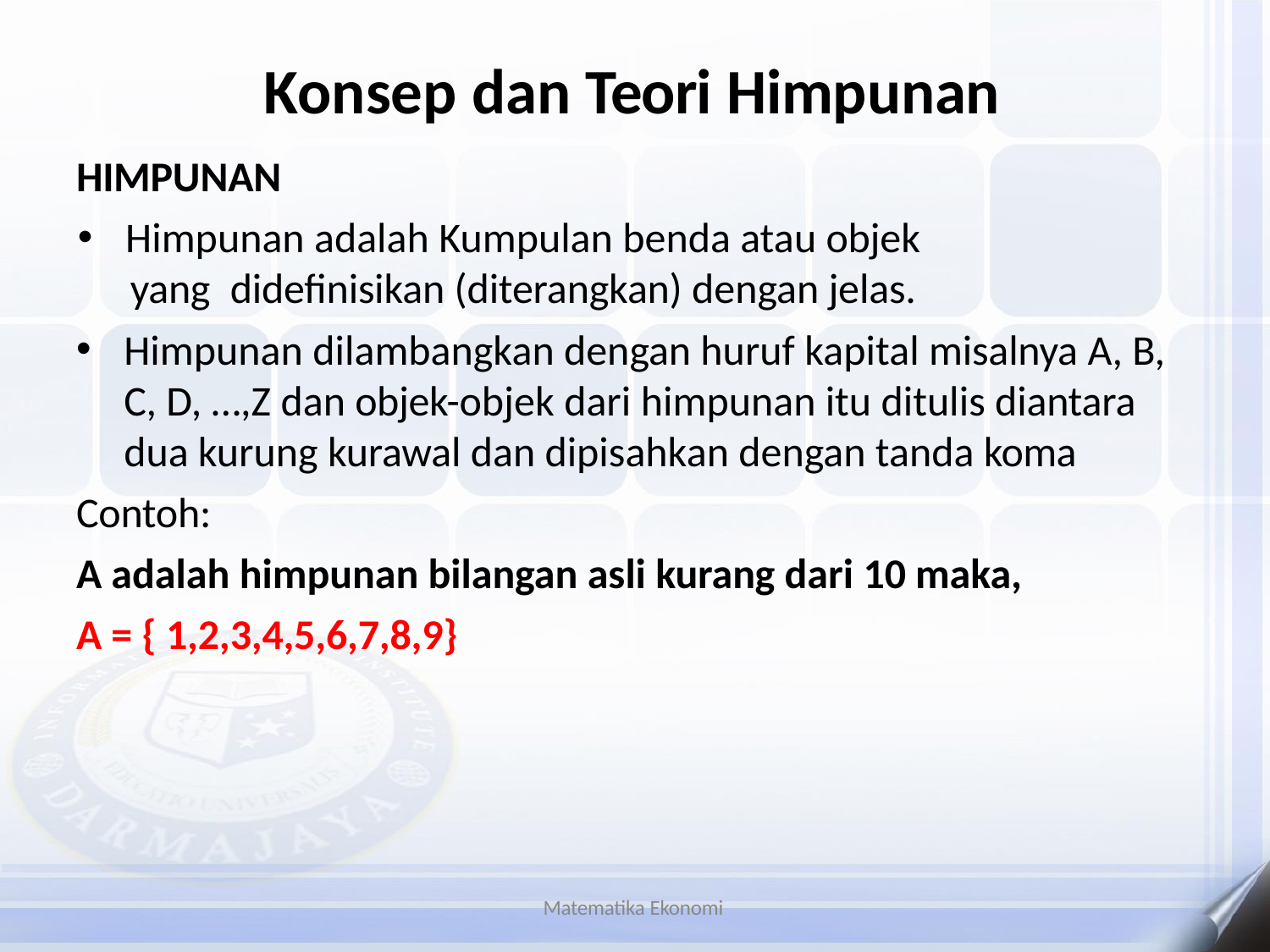

# Konsep dan Teori Himpunan
HIMPUNAN
Himpunan adalah Kumpulan benda atau objek
yang	didefinisikan (diterangkan) dengan jelas.
Himpunan dilambangkan dengan huruf kapital misalnya A, B, C, D, …,Z dan objek-objek dari himpunan itu ditulis diantara dua kurung kurawal dan dipisahkan dengan tanda koma
Contoh:
A adalah himpunan bilangan asli kurang dari 10 maka, A = { 1,2,3,4,5,6,7,8,9}
Matematika Ekonomi